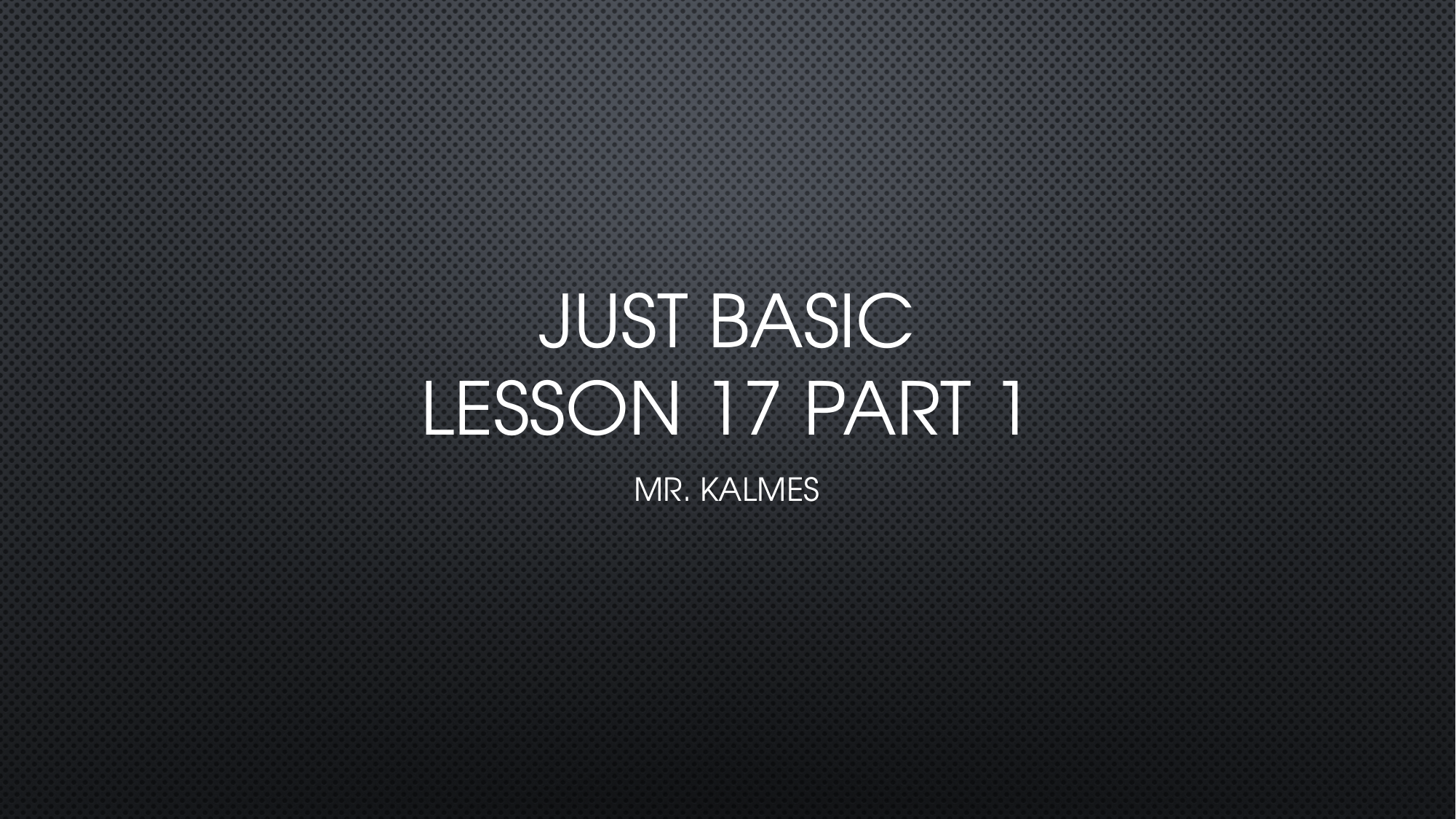

# Just Basic Lesson 17 Part 1
Mr. Kalmes